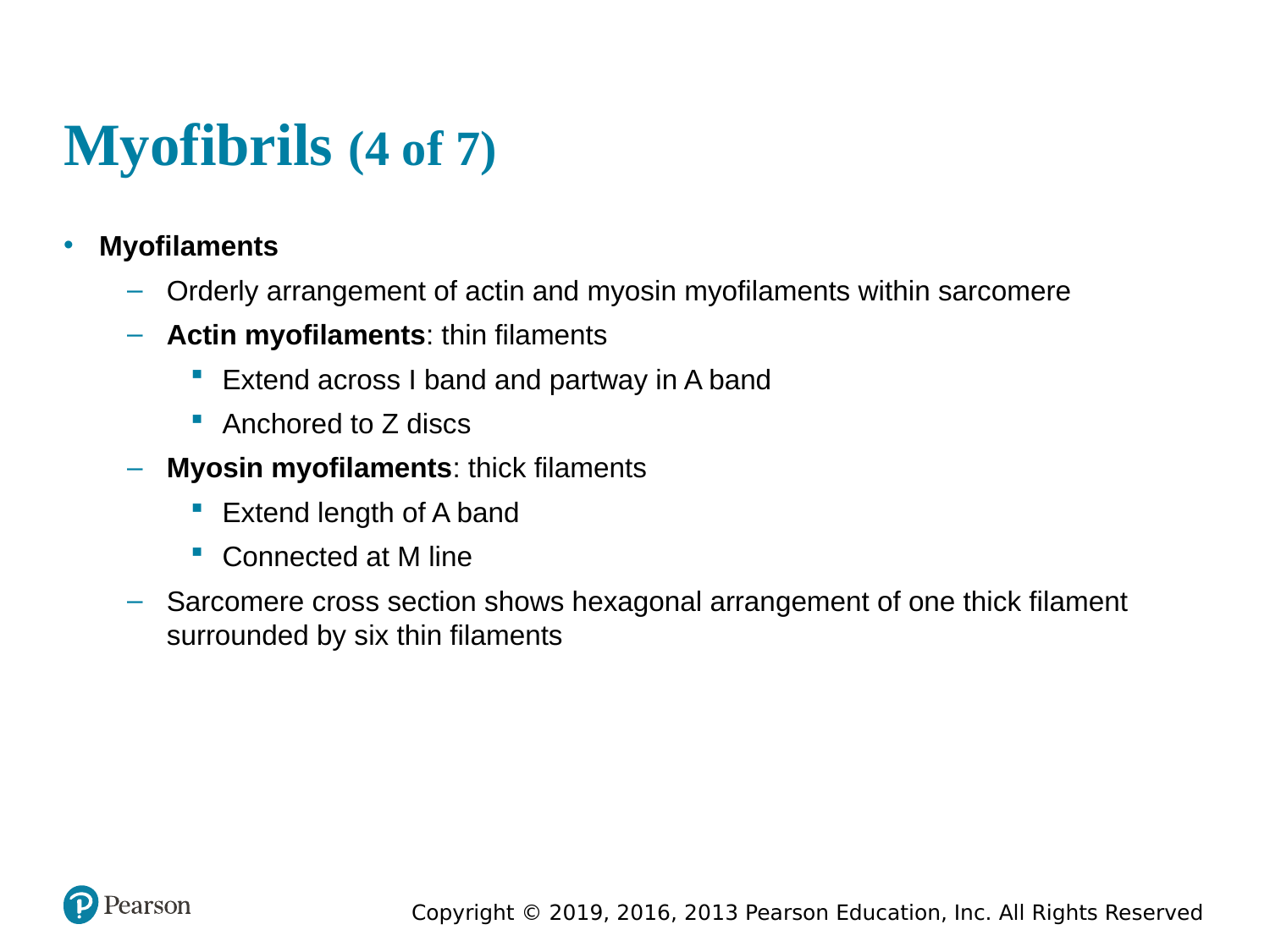

# Myofibrils (4 of 7)
Myofilaments
Orderly arrangement of actin and myosin myofilaments within sarcomere
Actin myofilaments: thin filaments
Extend across I band and partway in A band
Anchored to Z discs
Myosin myofilaments: thick filaments
Extend length of A band
Connected at M line
Sarcomere cross section shows hexagonal arrangement of one thick filament surrounded by six thin filaments